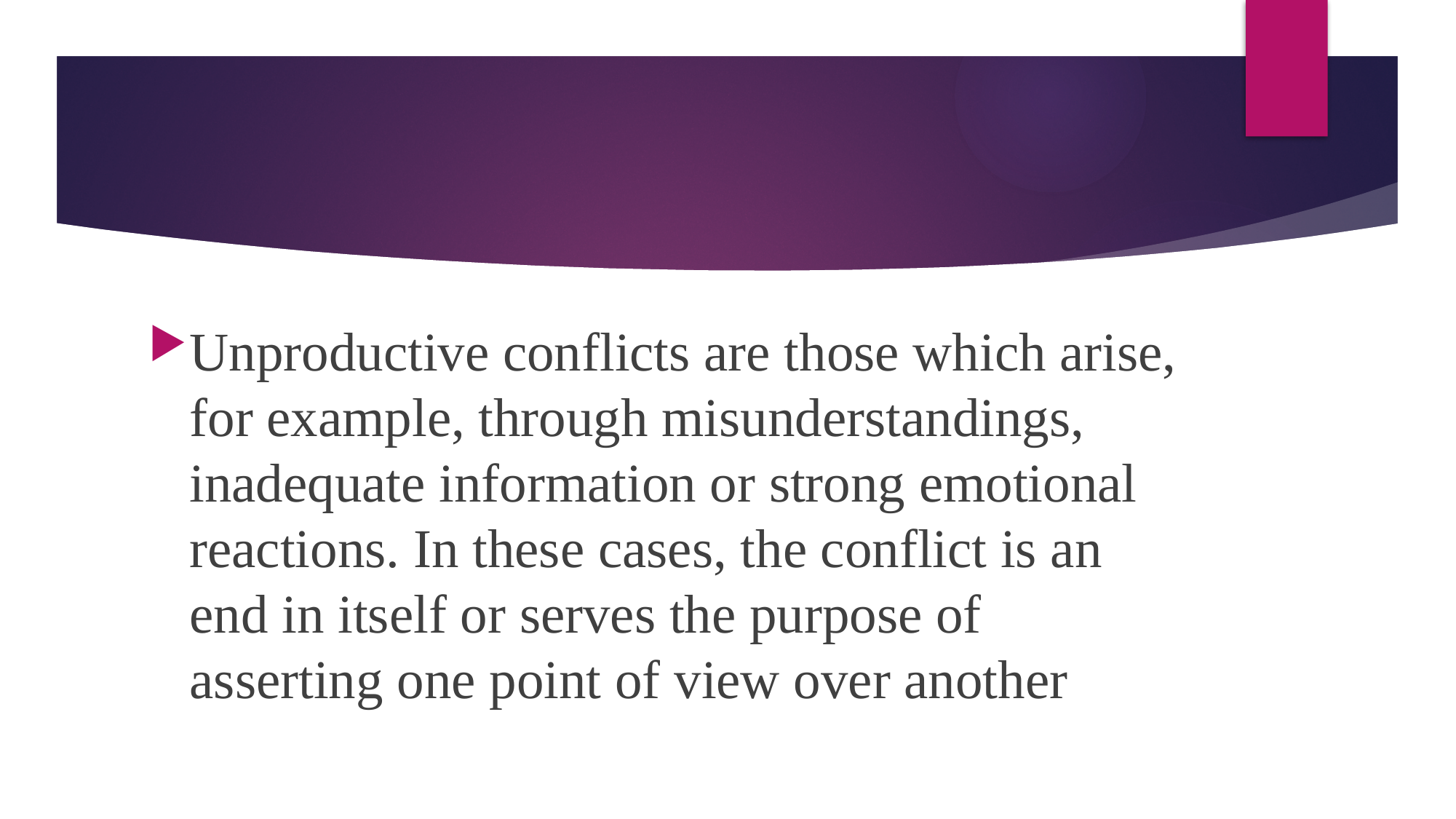

#
Unproductive conflicts are those which arise, for example, through misunderstandings, inadequate information or strong emotional reactions. In these cases, the conflict is an end in itself or serves the purpose of asserting one point of view over another